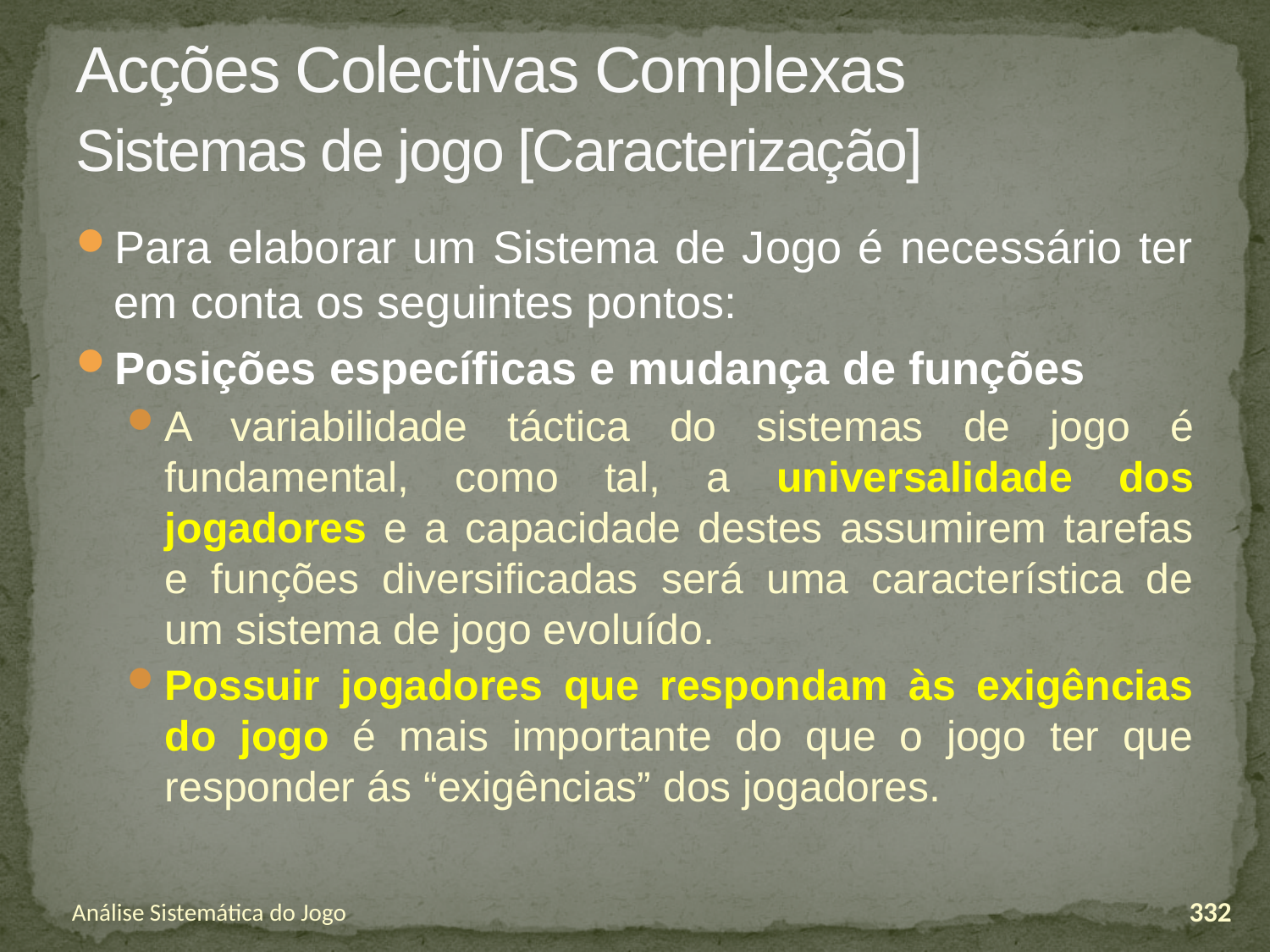

# Acções Colectivas Complexas Sistemas de jogo [Caracterização]
Para elaborar um Sistema de Jogo é necessário ter em conta os seguintes pontos:
Posições específicas e mudança de funções
A variabilidade táctica do sistemas de jogo é fundamental, como tal, a universalidade dos jogadores e a capacidade destes assumirem tarefas e funções diversificadas será uma característica de um sistema de jogo evoluído.
Possuir jogadores que respondam às exigências do jogo é mais importante do que o jogo ter que responder ás “exigências” dos jogadores.

Análise Sistemática do Jogo
332